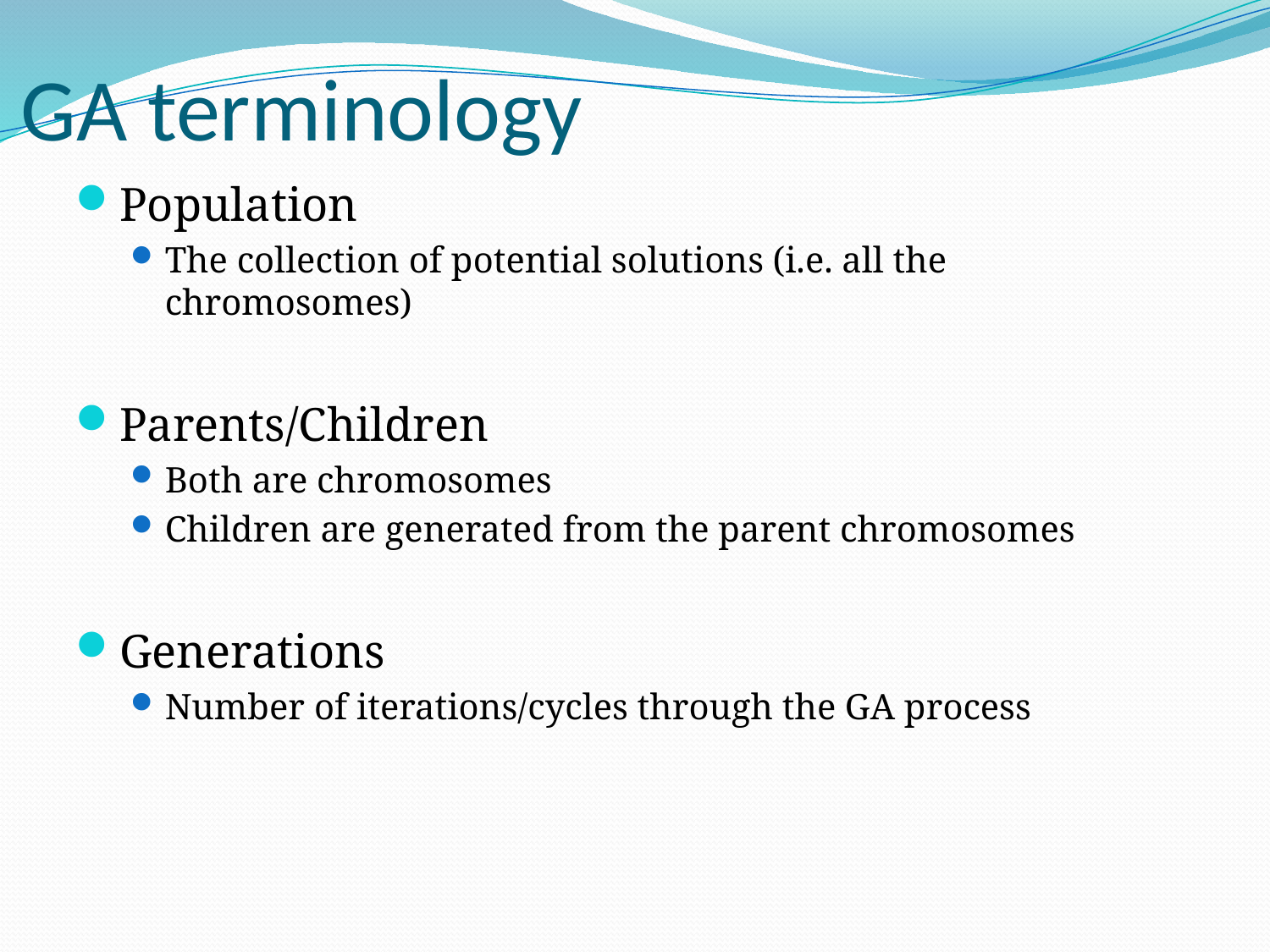

# GA terminology
Population
The collection of potential solutions (i.e. all the chromosomes)

Parents/Children
Both are chromosomes
Children are generated from the parent chromosomes

Generations
Number of iterations/cycles through the GA process